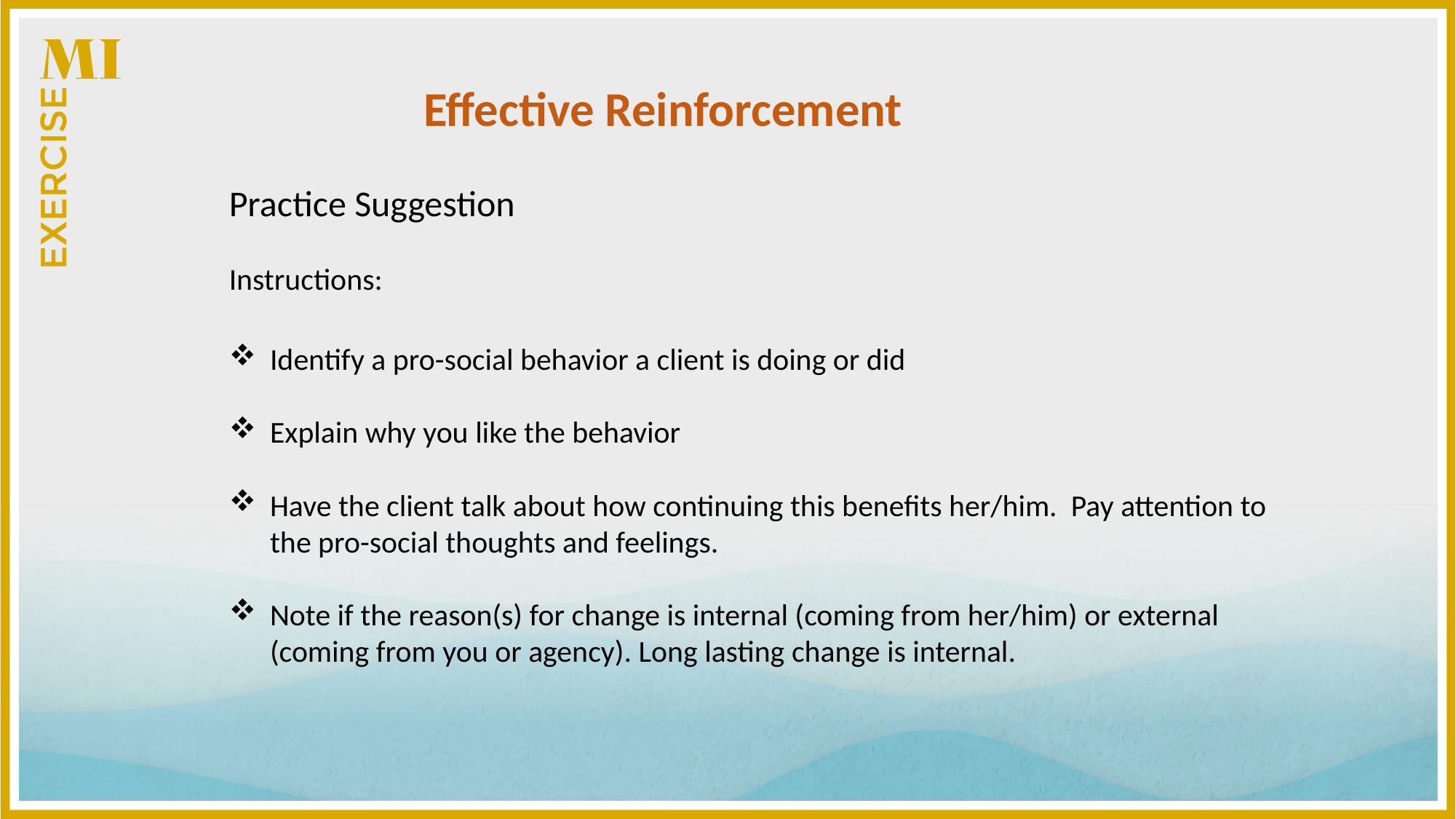

Effective Reinforcement

Practice Suggestion

Instructions:

Identify a pro-social behavior a client is doing or did

Explain why you like the behavior

Have the client talk about how continuing this benefits her/him.  Pay attention to the pro-social thoughts and feelings.

Note if the reason(s) for change is internal (coming from her/him) or external (coming from you or agency). Long lasting change is internal.